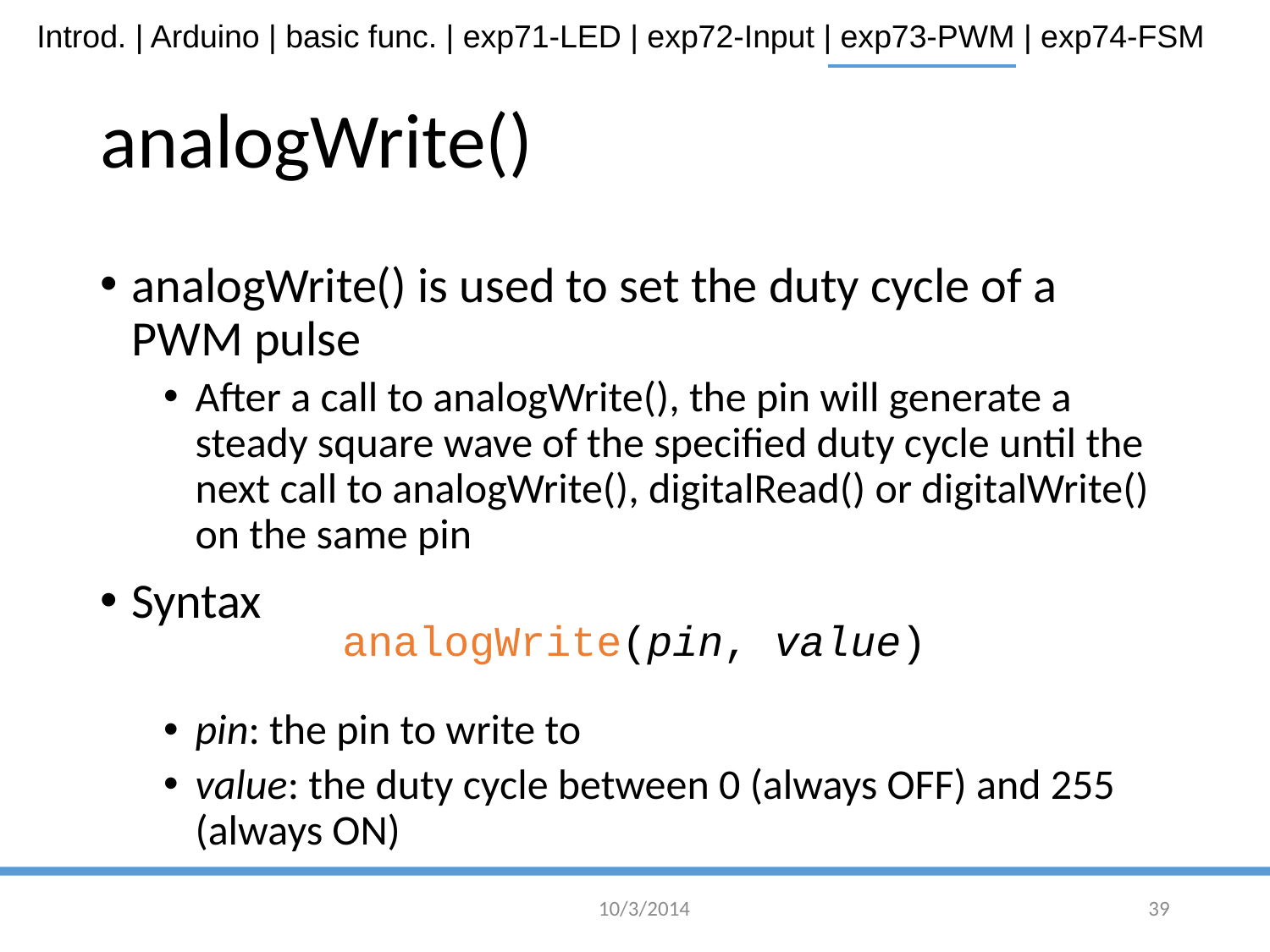

# analogWrite()
analogWrite() is used to set the duty cycle of a PWM pulse
After a call to analogWrite(), the pin will generate a steady square wave of the specified duty cycle until the next call to analogWrite(), digitalRead() or digitalWrite() on the same pin
Syntax

pin: the pin to write to
value: the duty cycle between 0 (always OFF) and 255 (always ON)

analogWrite(pin, value)
10/3/2014
39